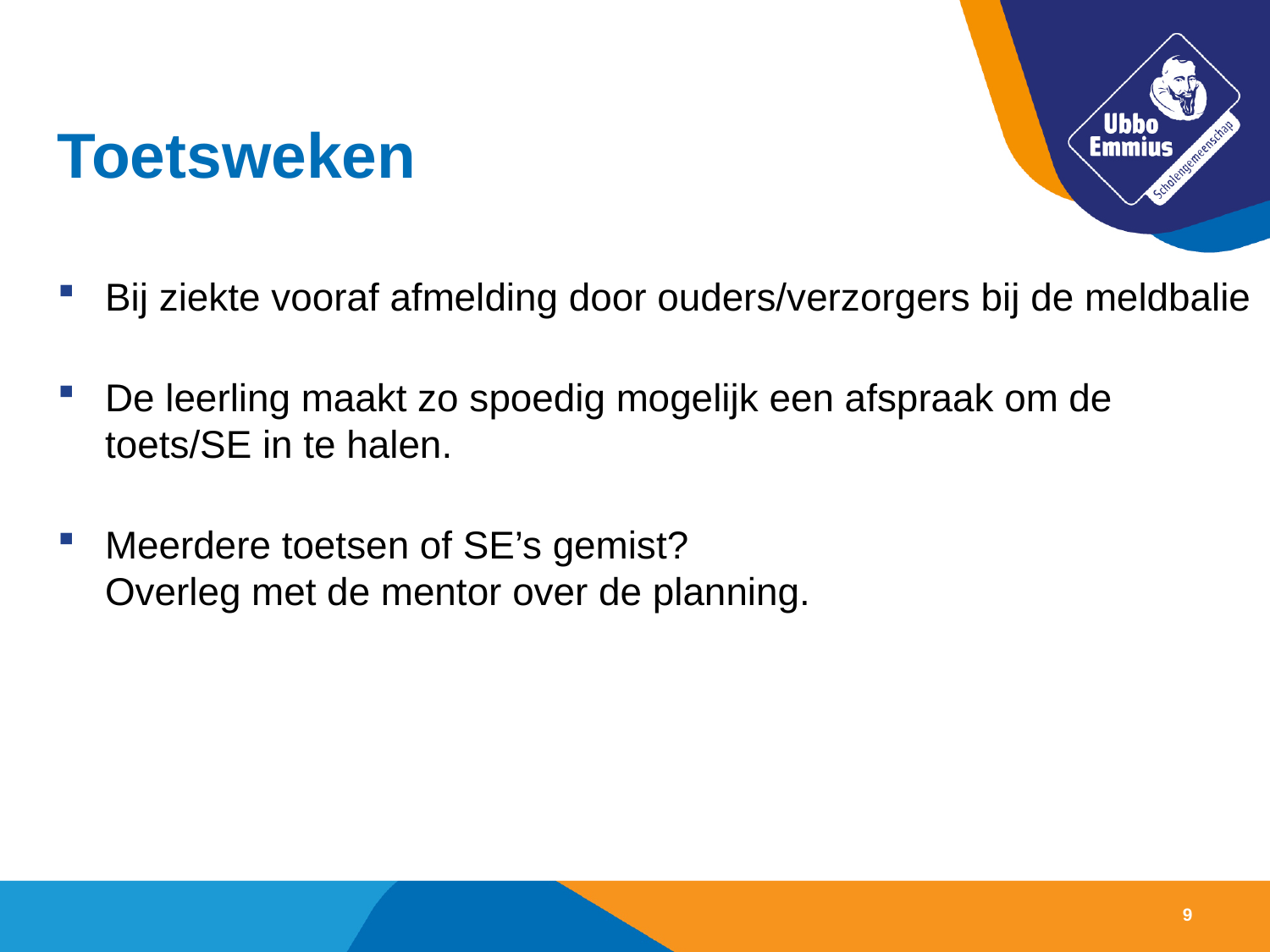

# Toetsweken
Bij ziekte vooraf afmelding door ouders/verzorgers bij de meldbalie
De leerling maakt zo spoedig mogelijk een afspraak om de toets/SE in te halen.
Meerdere toetsen of SE’s gemist?
Overleg met de mentor over de planning.
9